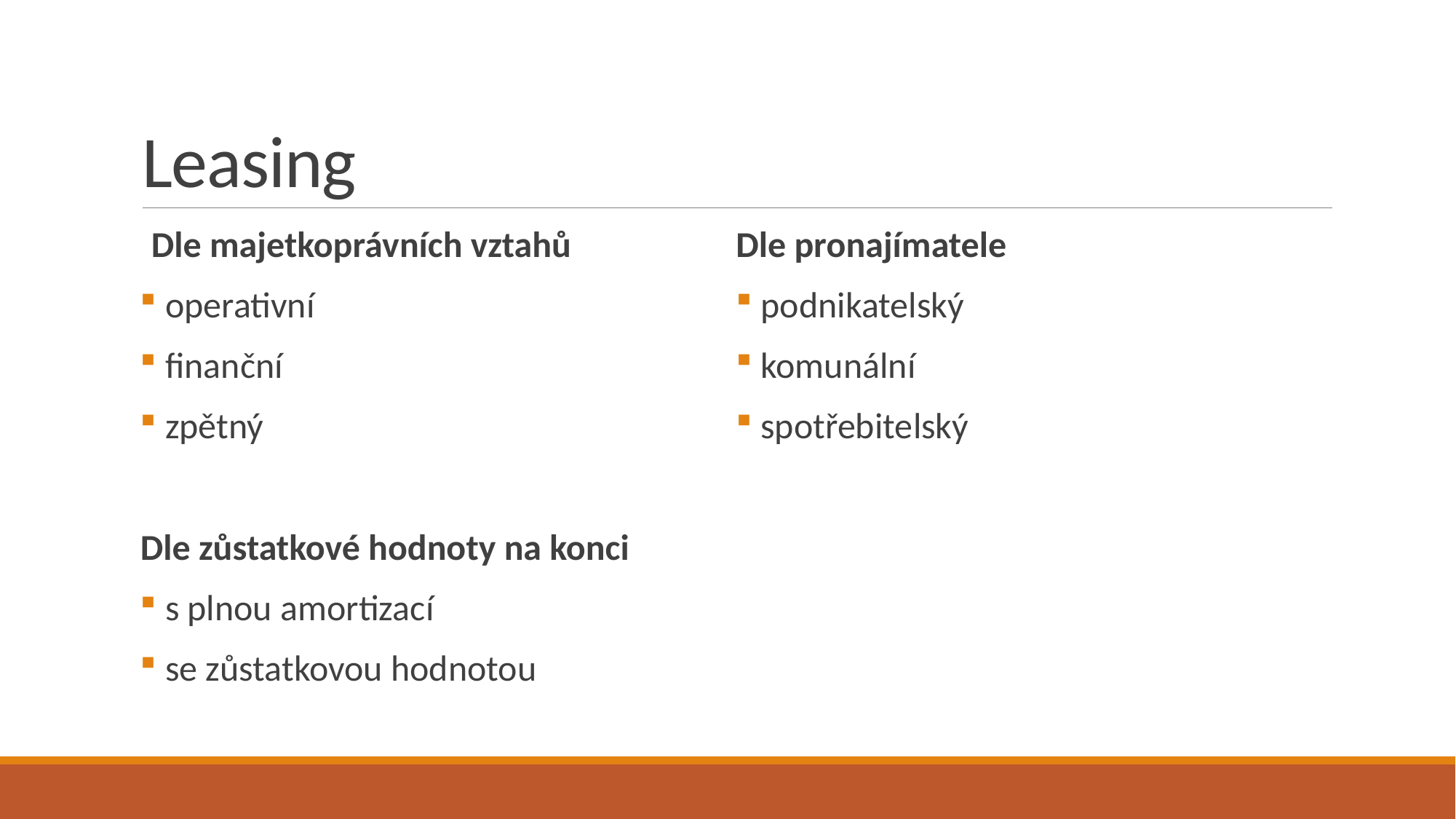

# Leasing
Dle majetkoprávních vztahů
 operativní
 finanční
 zpětný

Dle zůstatkové hodnoty na konci
 s plnou amortizací
 se zůstatkovou hodnotou
Dle pronajímatele
 podnikatelský
 komunální
 spotřebitelský